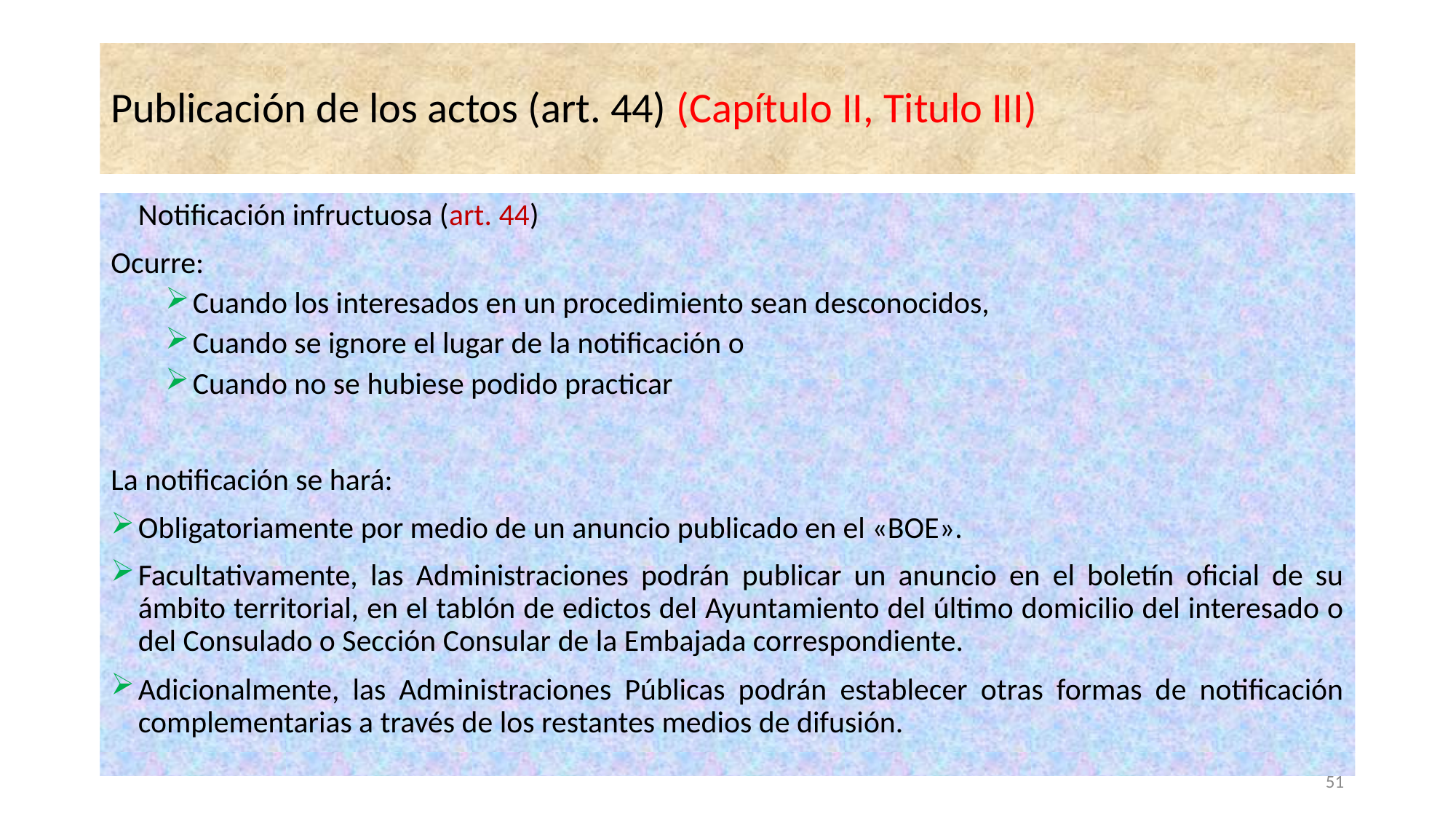

# Publicación de los actos (art. 44) (Capítulo II, Titulo III)
	Notificación infructuosa (art. 44)
Ocurre:
Cuando los interesados en un procedimiento sean desconocidos,
Cuando se ignore el lugar de la notificación o
Cuando no se hubiese podido practicar

La notificación se hará:
Obligatoriamente por medio de un anuncio publicado en el «BOE».
Facultativamente, las Administraciones podrán publicar un anuncio en el boletín oficial de su ámbito territorial, en el tablón de edictos del Ayuntamiento del último domicilio del interesado o del Consulado o Sección Consular de la Embajada correspondiente.
Adicionalmente, las Administraciones Públicas podrán establecer otras formas de notificación complementarias a través de los restantes medios de difusión.

51